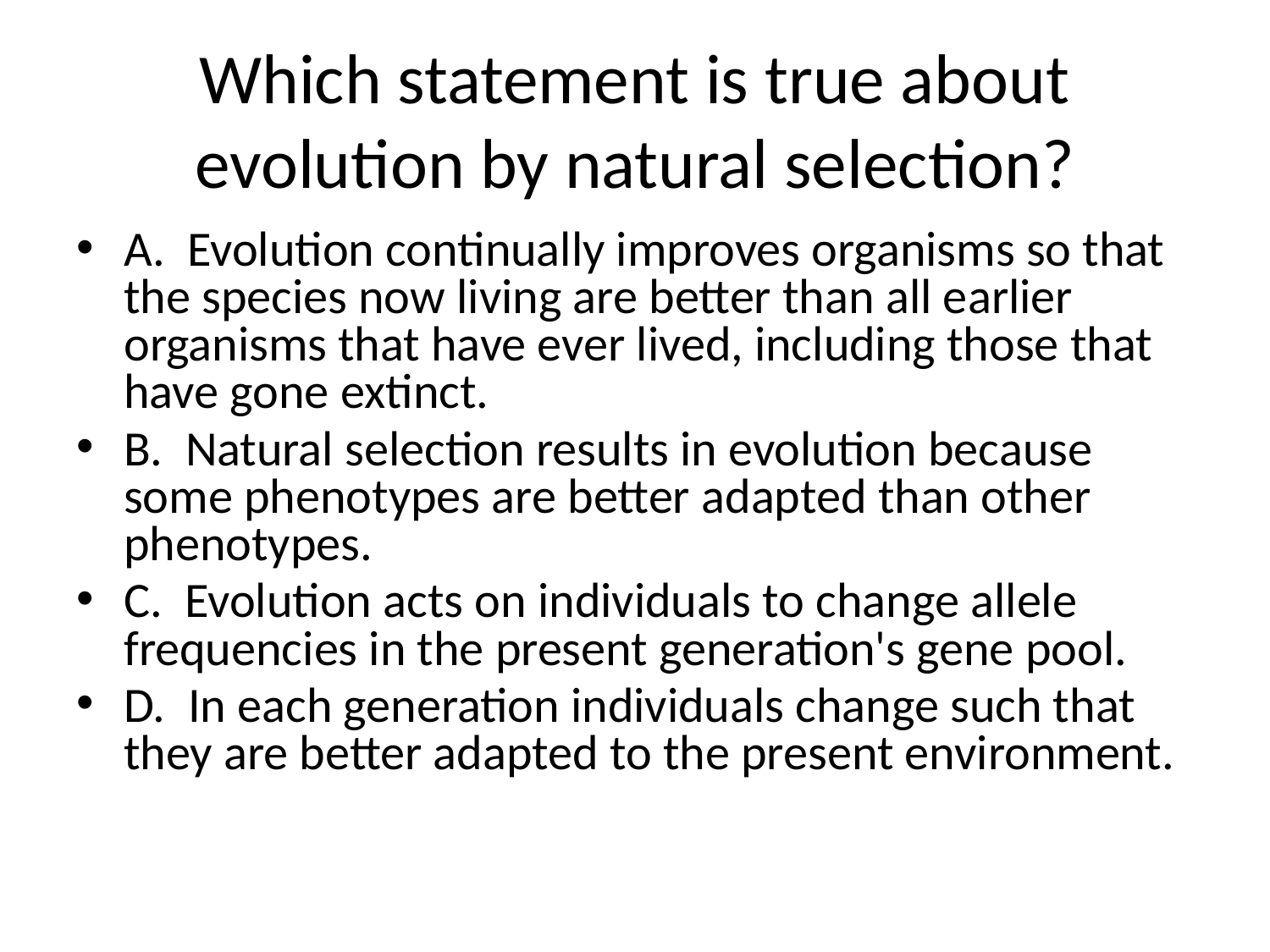

Which statement is true about evolution by natural selection?
A.  Evolution continually improves organisms so that the species now living are better than all earlier organisms that have ever lived, including those that have gone extinct.
B.  Natural selection results in evolution because some phenotypes are better adapted than other phenotypes.
C.  Evolution acts on individuals to change allele frequencies in the present generation's gene pool.
D.  In each generation individuals change such that they are better adapted to the present environment.